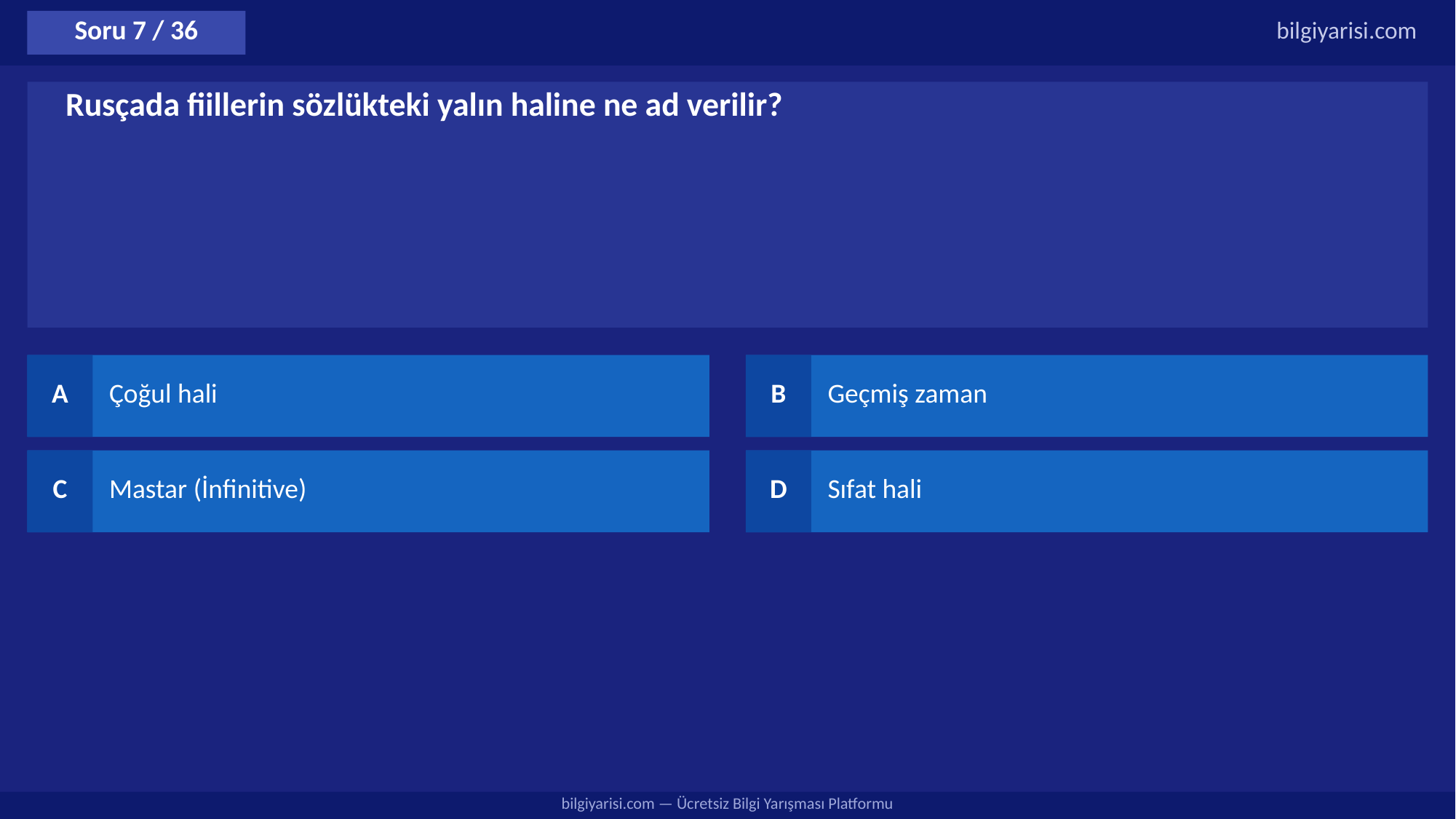

Soru 7 / 36
bilgiyarisi.com

Rusçada fiillerin sözlükteki yalın haline ne ad verilir?

A
Çoğul hali

B
Geçmiş zaman

C
Mastar (İnfinitive)

D
Sıfat hali
bilgiyarisi.com — Ücretsiz Bilgi Yarışması Platformu